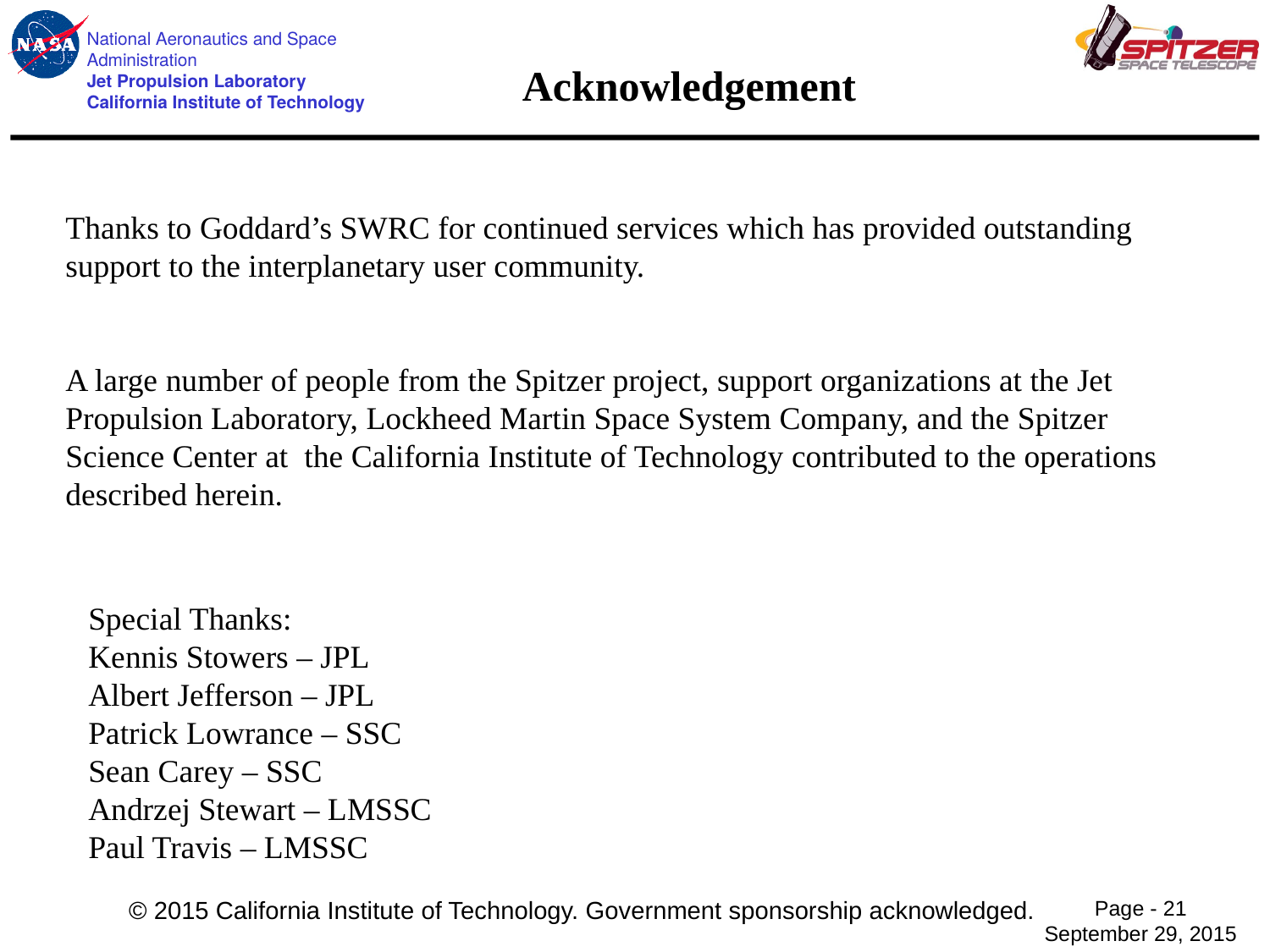

Acknowledgement
Thanks to Goddard’s SWRC for continued services which has provided outstanding support to the interplanetary user community.

A large number of people from the Spitzer project, support organizations at the Jet Propulsion Laboratory, Lockheed Martin Space System Company, and the Spitzer Science Center at  the California Institute of Technology contributed to the operations described herein.
Special Thanks:
Kennis Stowers – JPL
Albert Jefferson – JPL
Patrick Lowrance – SSC
Sean Carey – SSC
Andrzej Stewart – LMSSC
Paul Travis – LMSSC
© 2015 California Institute of Technology. Government sponsorship acknowledged.